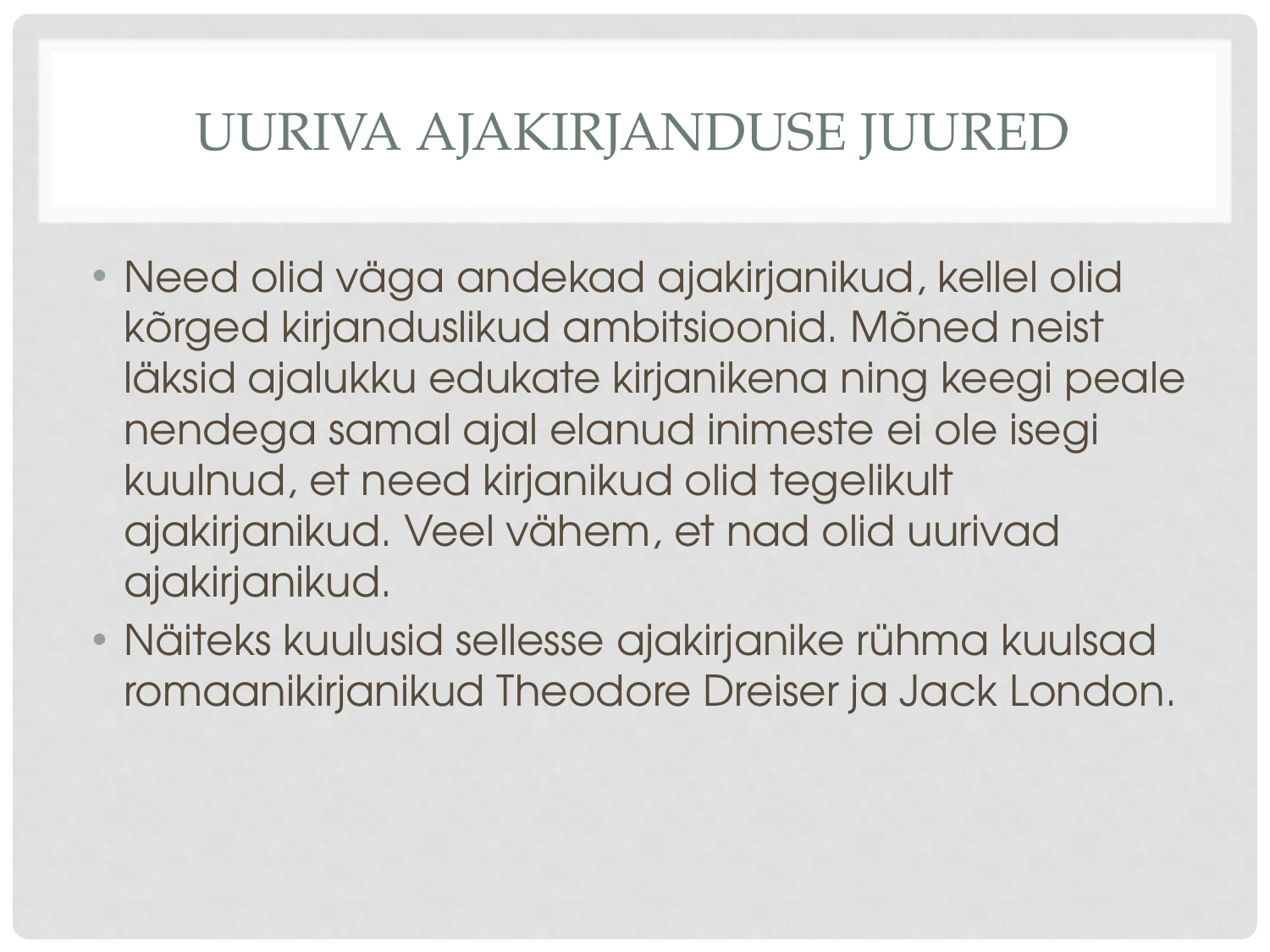

# Uuriva ajakirjanduse juured
Need olid väga andekad ajakirjanikud, kellel olid kõrged kirjanduslikud ambitsioonid. Mõned neist läksid ajalukku edukate kirjanikena ning keegi peale nendega samal ajal elanud inimeste ei ole isegi kuulnud, et need kirjanikud olid tegelikult ajakirjanikud. Veel vähem, et nad olid uurivad ajakirjanikud.
Näiteks kuulusid sellesse ajakirjanike rühma kuulsad romaanikirjanikud Theodore Dreiser ja Jack London.